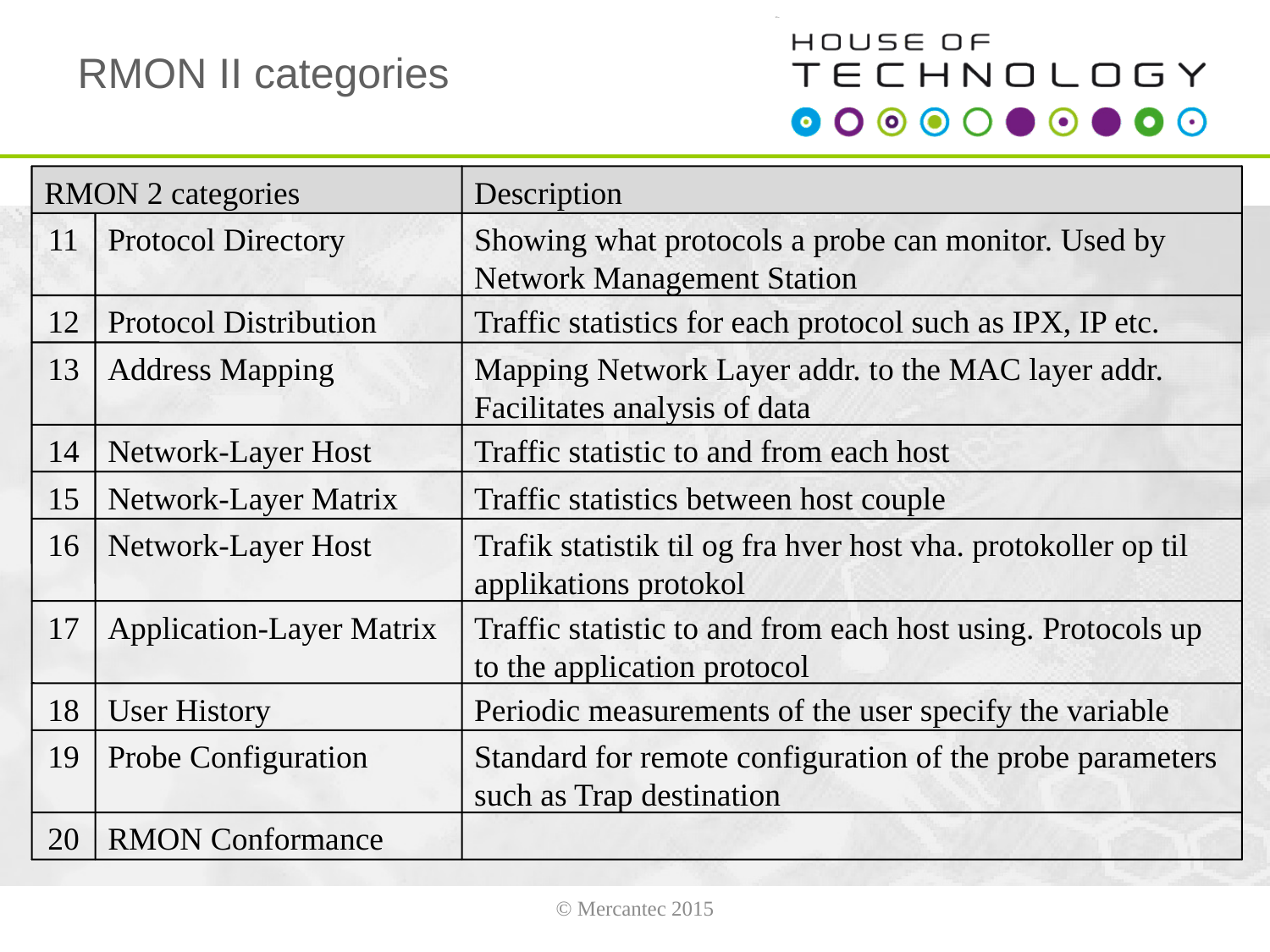

# RMON II categories
RMON 2 categories

Description

11

Protocol Directory

Showing what protocols a probe can monitor. Used by Network Management Station
12

Protocol Distribution
Traffic statistics for each protocol such as IPX, IP etc.
13

Address Mapping
Mapping Network Layer addr. to the MAC layer addr. Facilitates analysis of data
14

Network-Layer Host
Traffic statistic to and from each host
15

Network-Layer Matrix
Traffic statistics between host couple
16

Network-Layer Host
Trafik statistik til og fra hver host vha. protokoller op til applikations protokol
17

Application-Layer Matrix
Traffic statistic to and from each host using. Protocols up to the application protocol
18

User History
Periodic measurements of the user specify the variable
19

Probe Configuration
Standard for remote configuration of the probe parameters such as Trap destination
20

RMON Conformance

© Mercantec 2015